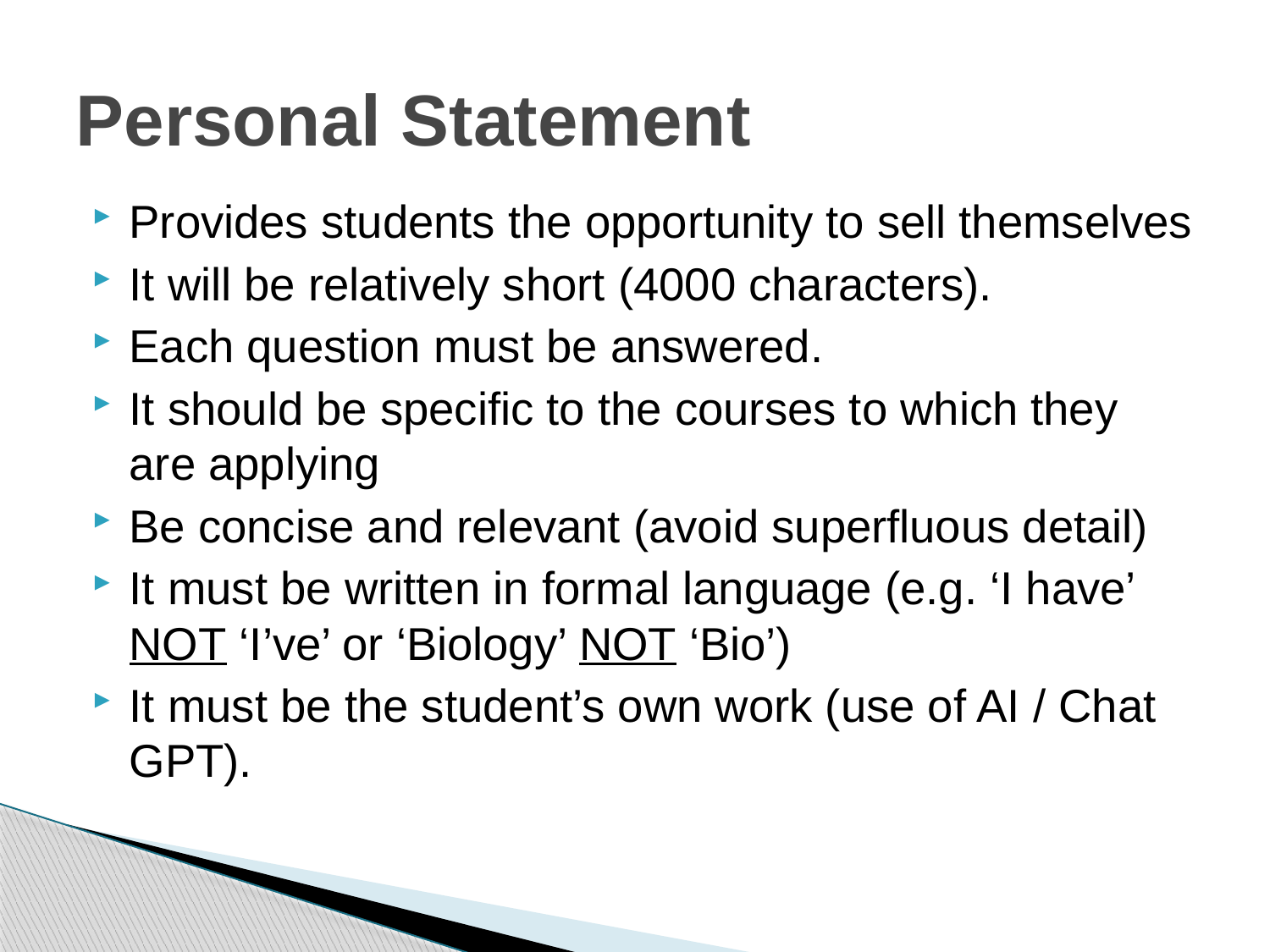

# Personal Statement
Provides students the opportunity to sell themselves
It will be relatively short (4000 characters).
Each question must be answered.
It should be specific to the courses to which they are applying
Be concise and relevant (avoid superfluous detail)
It must be written in formal language (e.g. ‘I have’ NOT ‘I’ve’ or ‘Biology’ NOT ‘Bio’)
It must be the student’s own work (use of AI / Chat GPT).